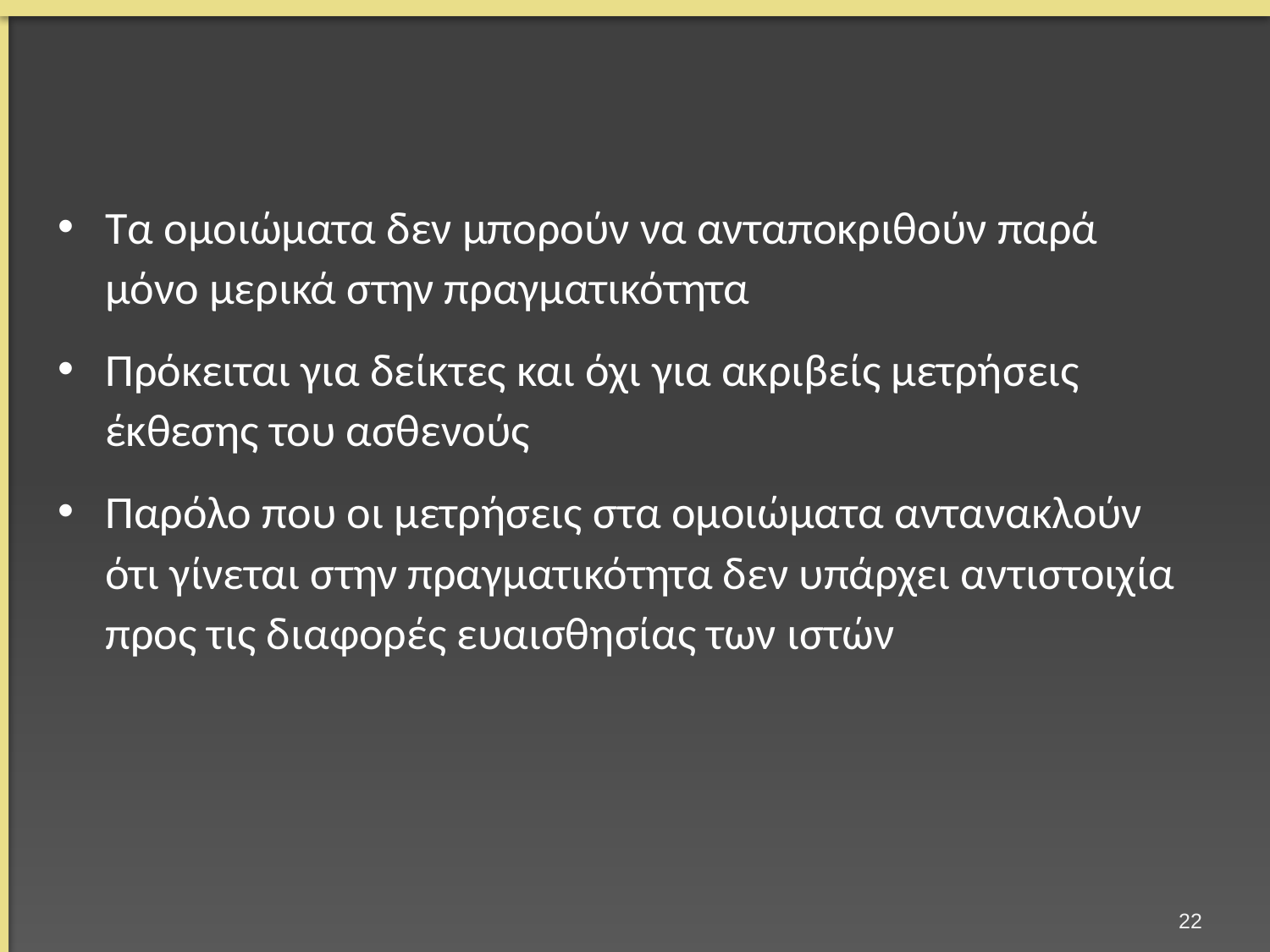

Τα ομοιώματα δεν μπορούν να ανταποκριθούν παρά μόνο μερικά στην πραγματικότητα
Πρόκειται για δείκτες και όχι για ακριβείς μετρήσεις έκθεσης του ασθενούς
Παρόλο που οι μετρήσεις στα ομοιώματα αντανακλούν ότι γίνεται στην πραγματικότητα δεν υπάρχει αντιστοιχία προς τις διαφορές ευαισθησίας των ιστών
22